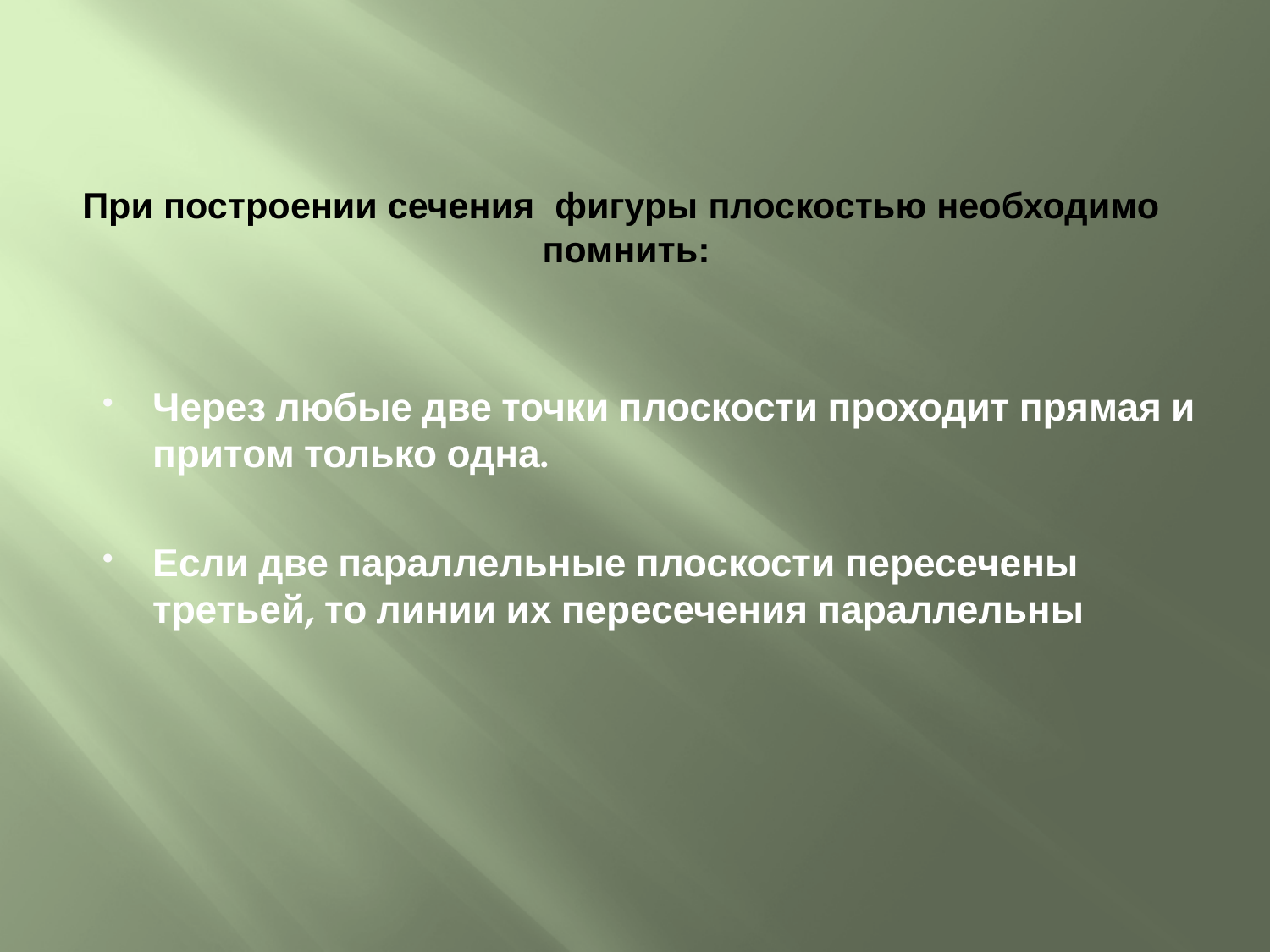

# При построении сечения  фигуры плоскостью необходимо  помнить:
Через любые две точки плоскости проходит прямая и притом только одна.

Если две параллельные плоскости пересечены третьей, то линии их пересечения параллельны